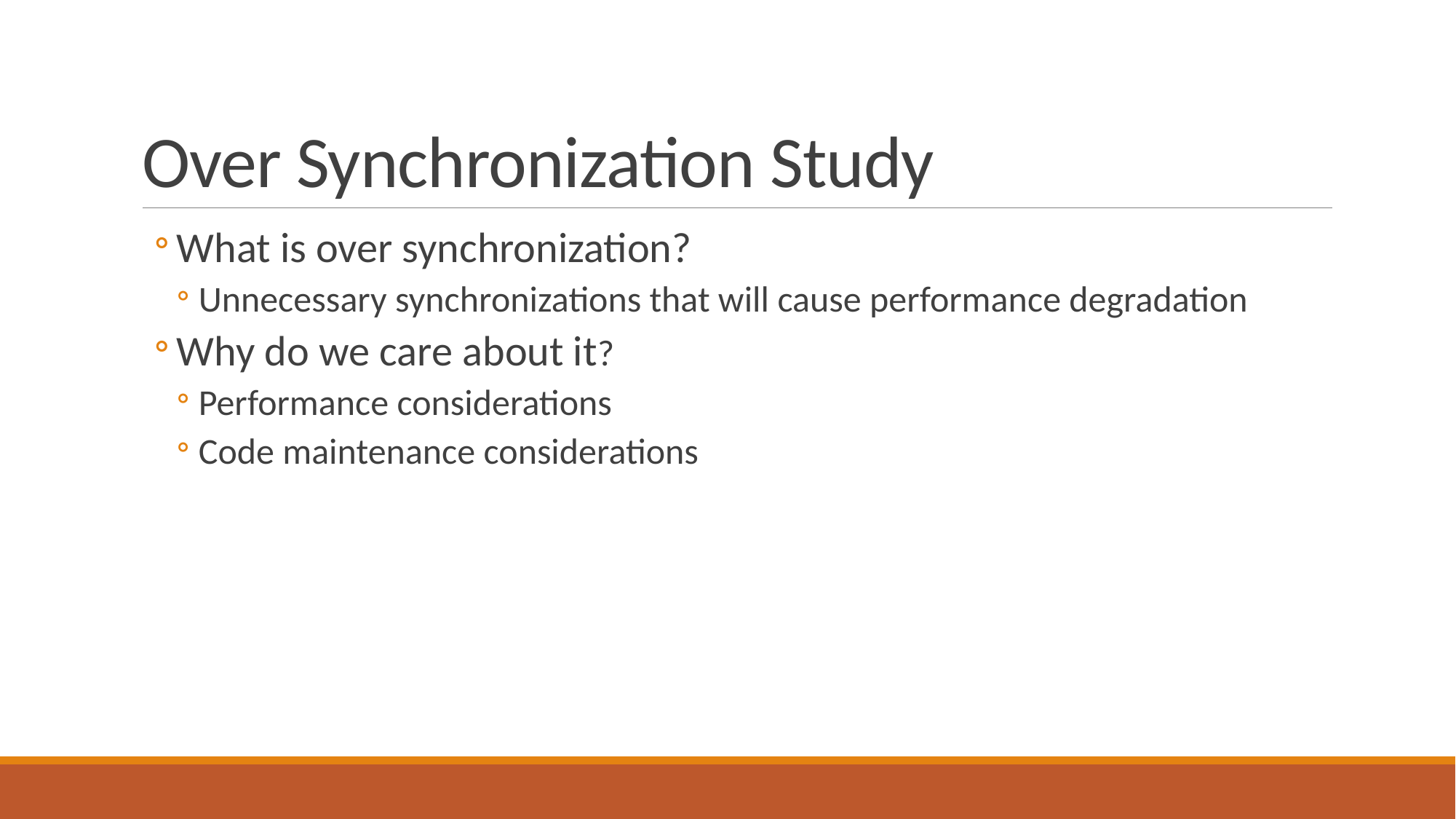

# Over Synchronization Study
What is over synchronization?
Unnecessary synchronizations that will cause performance degradation
Why do we care about it?
Performance considerations
Code maintenance considerations